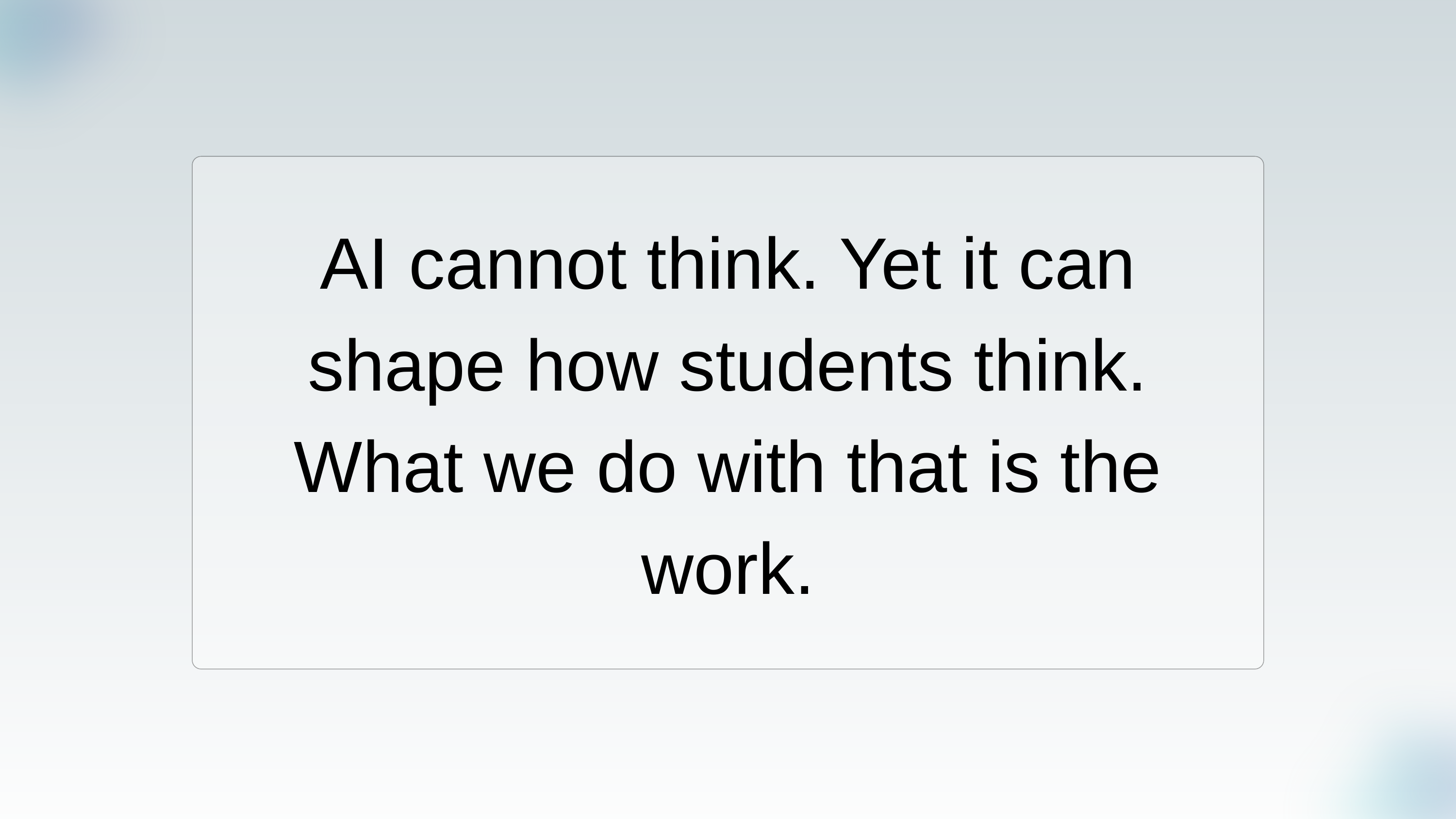

AI cannot think. Yet it can shape how students think. What we do with that is the work.